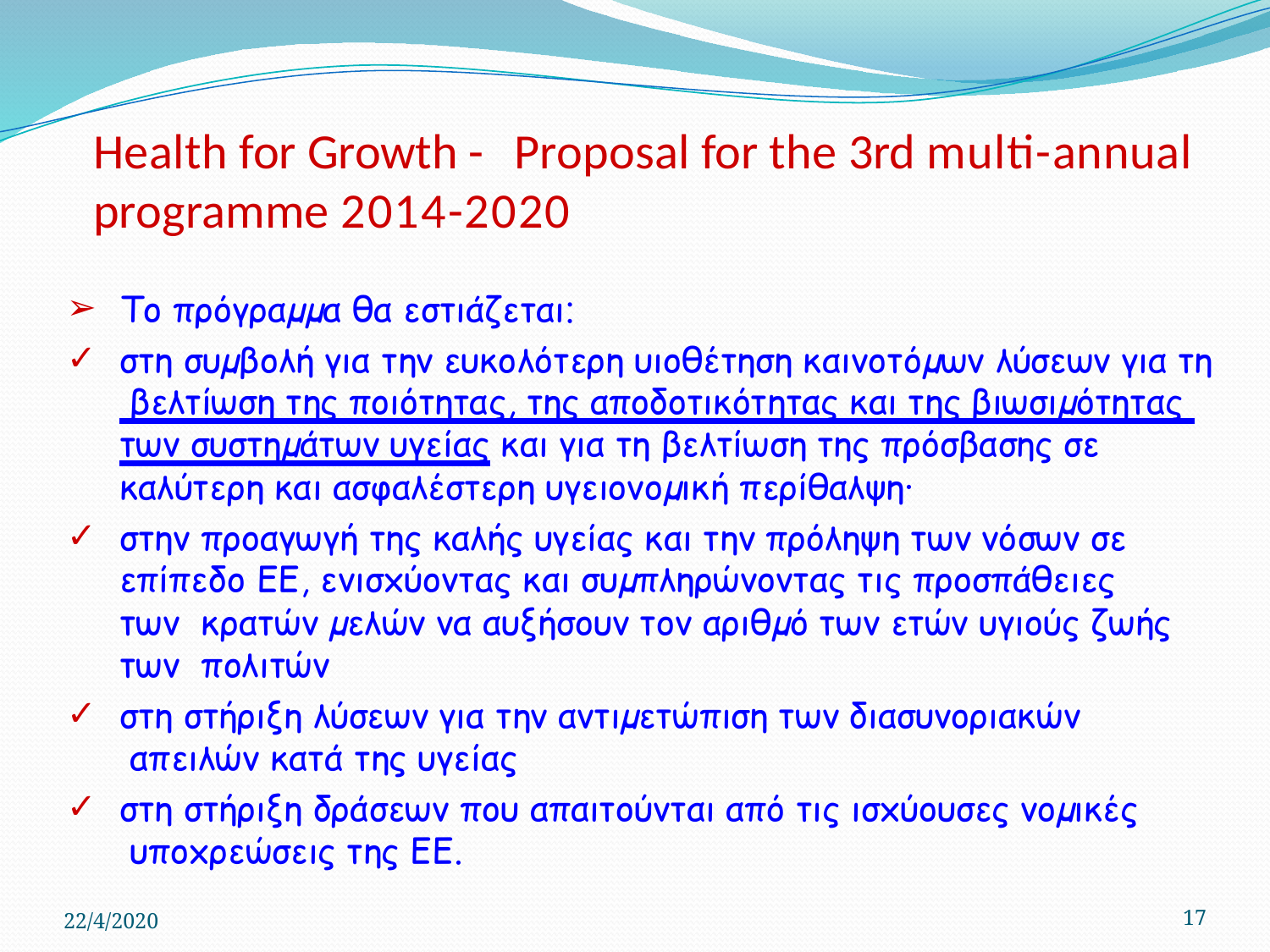

# Health for Growth - Proposal for the 3rd multi-annual programme 2014-2020
Το πρόγραµµα θα εστιάζεται:
στη συµβολή για την ευκολότερη υιοθέτηση καινοτόµων λύσεων για τη  βελτίωση της ποιότητας, της αποδοτικότητας και της βιωσιµότητας  των συστηµάτων υγείας και για τη βελτίωση της πρόσβασης σε  καλύτερη και ασφαλέστερη υγειονοµική περίθαλψη·
στην προαγωγή της καλής υγείας και την πρόληψη των νόσων σε  επίπεδο ΕΕ, ενισχύοντας και συµπληρώνοντας τις προσπάθειες των  κρατών µελών να αυξήσουν τον αριθµό των ετών υγιούς ζωής των  πολιτών
στη στήριξη λύσεων για την αντιµετώπιση των διασυνοριακών  απειλών κατά της υγείας
στη στήριξη δράσεων που απαιτούνται από τις ισχύουσες νοµικές  υποχρεώσεις της ΕΕ.
22/4/2020
17